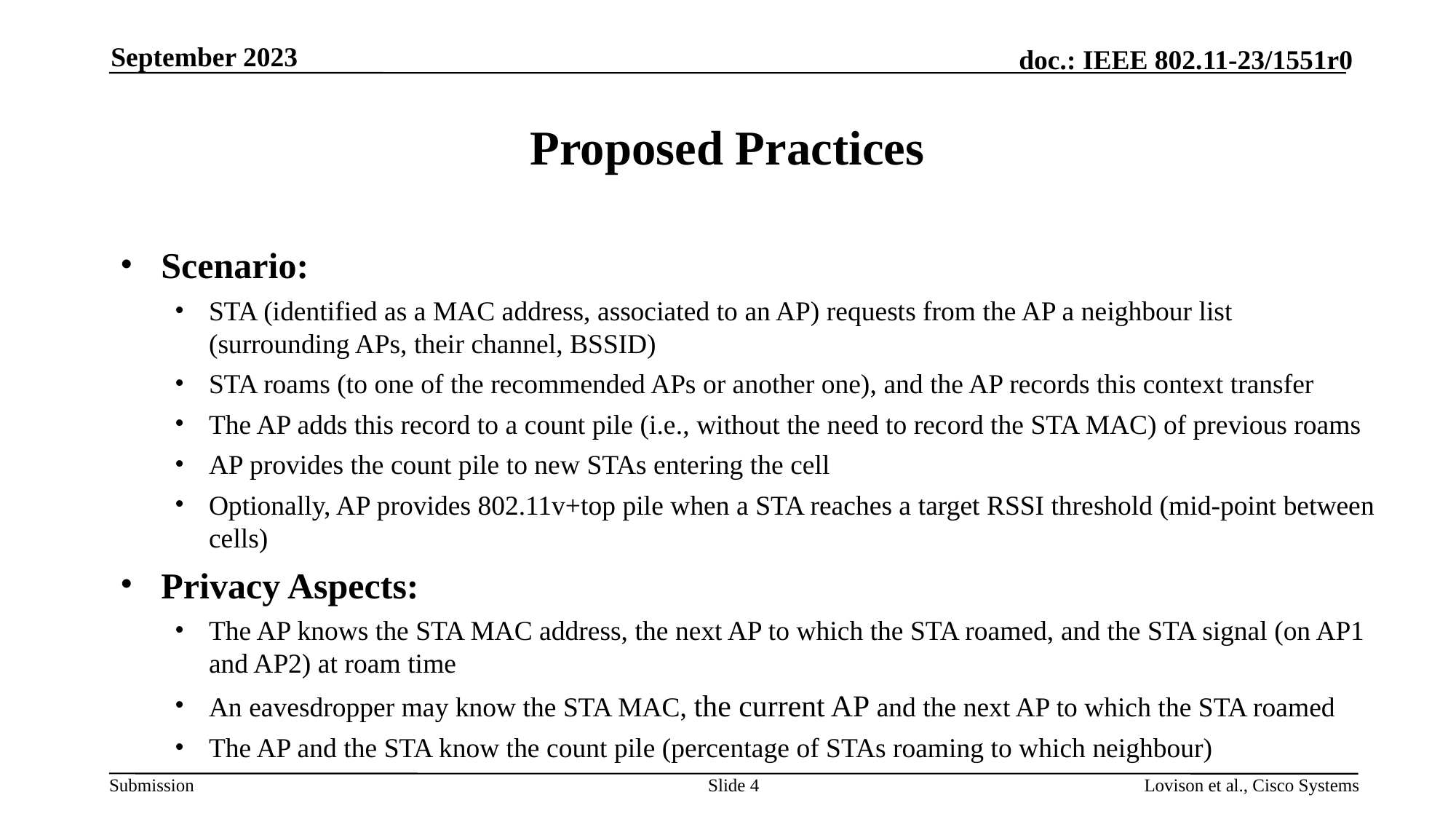

September 2023
# Proposed Practices
Scenario:
STA (identified as a MAC address, associated to an AP) requests from the AP a neighbour list (surrounding APs, their channel, BSSID)
STA roams (to one of the recommended APs or another one), and the AP records this context transfer
The AP adds this record to a count pile (i.e., without the need to record the STA MAC) of previous roams
AP provides the count pile to new STAs entering the cell
Optionally, AP provides 802.11v+top pile when a STA reaches a target RSSI threshold (mid-point between cells)
Privacy Aspects:
The AP knows the STA MAC address, the next AP to which the STA roamed, and the STA signal (on AP1 and AP2) at roam time
An eavesdropper may know the STA MAC, the current AP and the next AP to which the STA roamed
The AP and the STA know the count pile (percentage of STAs roaming to which neighbour)

Slide 4
Lovison et al., Cisco Systems